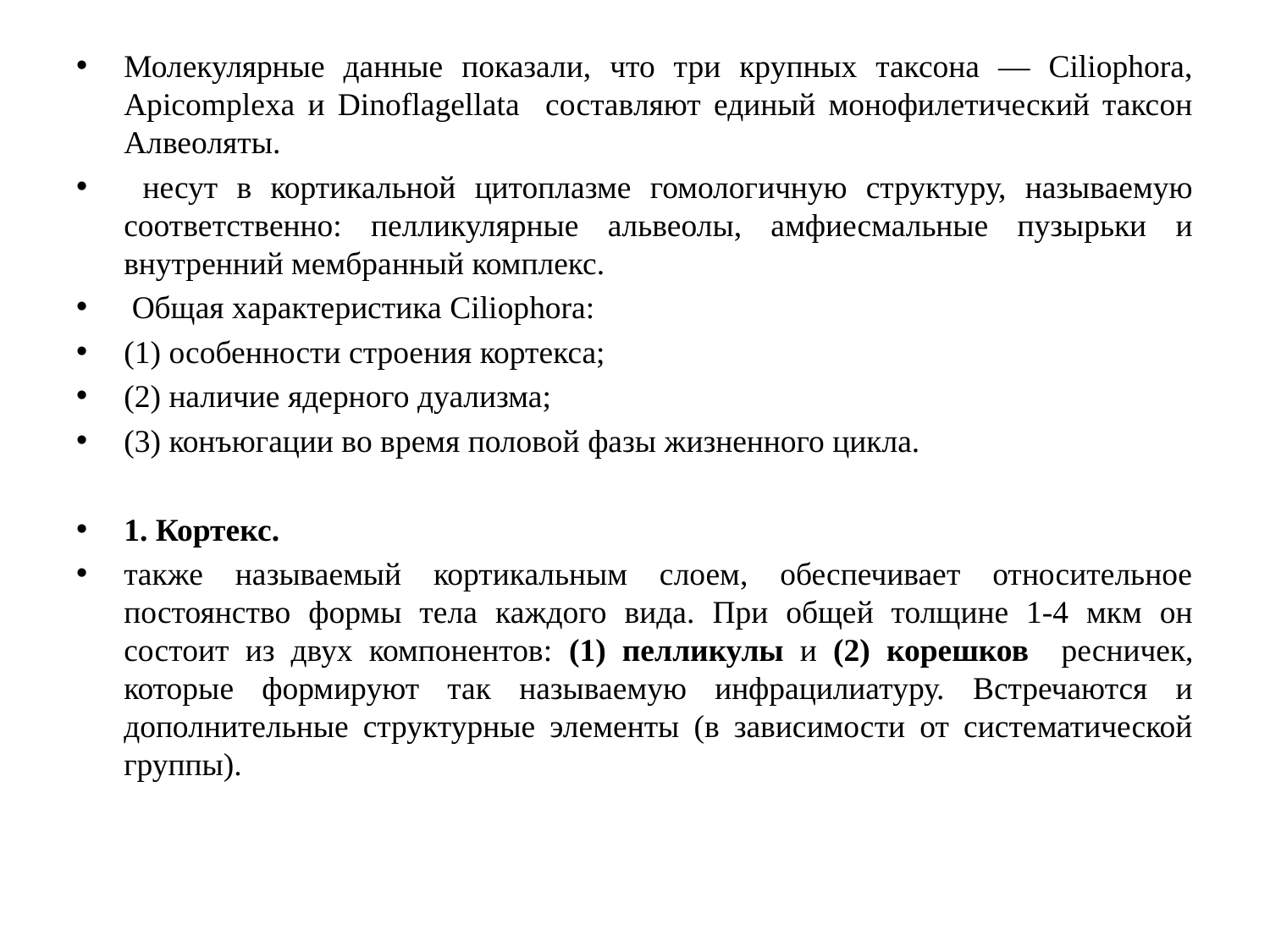

Молекулярные данные показали, что три крупных таксона — Ciliophora, Apicomplexa и Dinoflagellata  составляют единый монофилетический таксон Алвеоляты.
 несут в кортикальной цитоплазме гомологичную структуру, называемую соответственно: пелликулярные альвеолы, амфиесмальные пузырьки и внутренний мембранный комплекс.
 Общая характеристика Ciliophora:
(1) особенности строения кортекса;
(2) наличие ядерного дуализма;
(3) конъюгации во время половой фазы жизненного цикла.

1. Кортекс.
также называемый кортикальным слоем, обеспечивает относительное постоянство формы тела каждого вида. При общей толщине 1-4 мкм он состоит из двух компонентов: (1) пелликулы и (2) корешков  ресничек, которые формируют так называемую инфрацилиатуру. Встречаются и дополнительные структурные элементы (в зависимости от систематической группы).